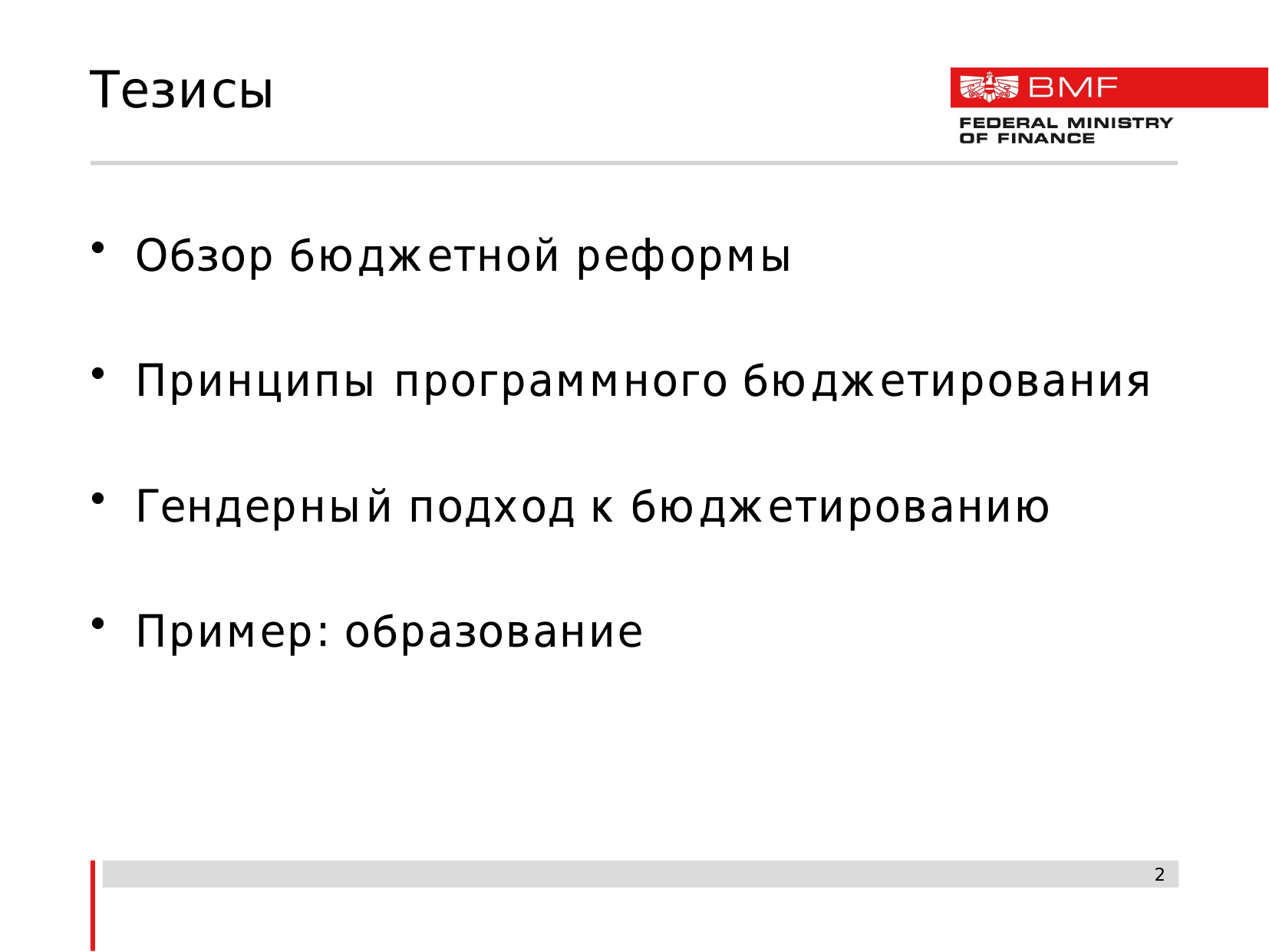

# Тезисы
Обзор бюджетной реформы

Принципы программного бюджетирования

Гендерный подход к бюджетированию

Пример: образование
2